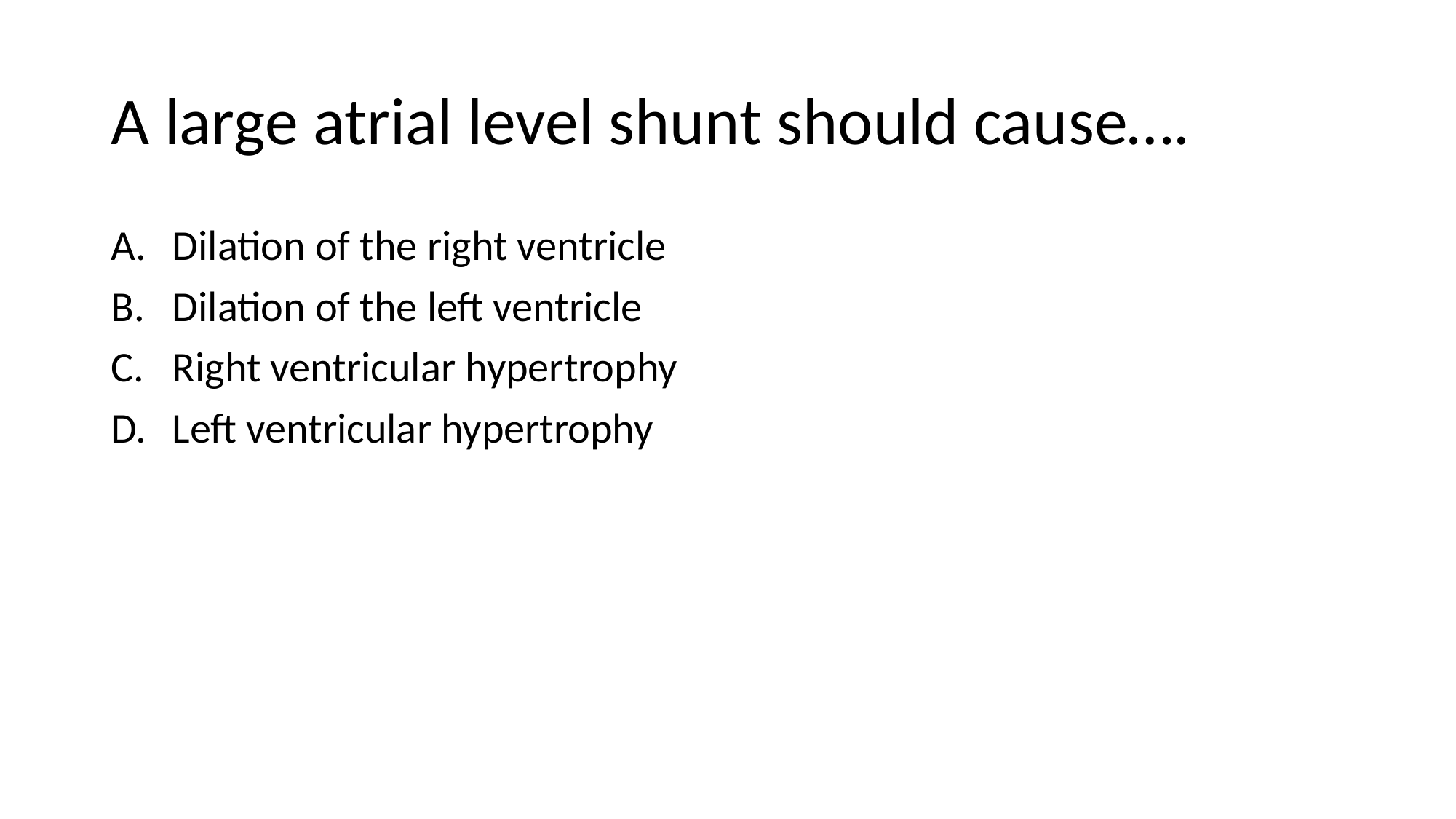

# A large atrial level shunt should cause….
Dilation of the right ventricle
Dilation of the left ventricle
Right ventricular hypertrophy
Left ventricular hypertrophy